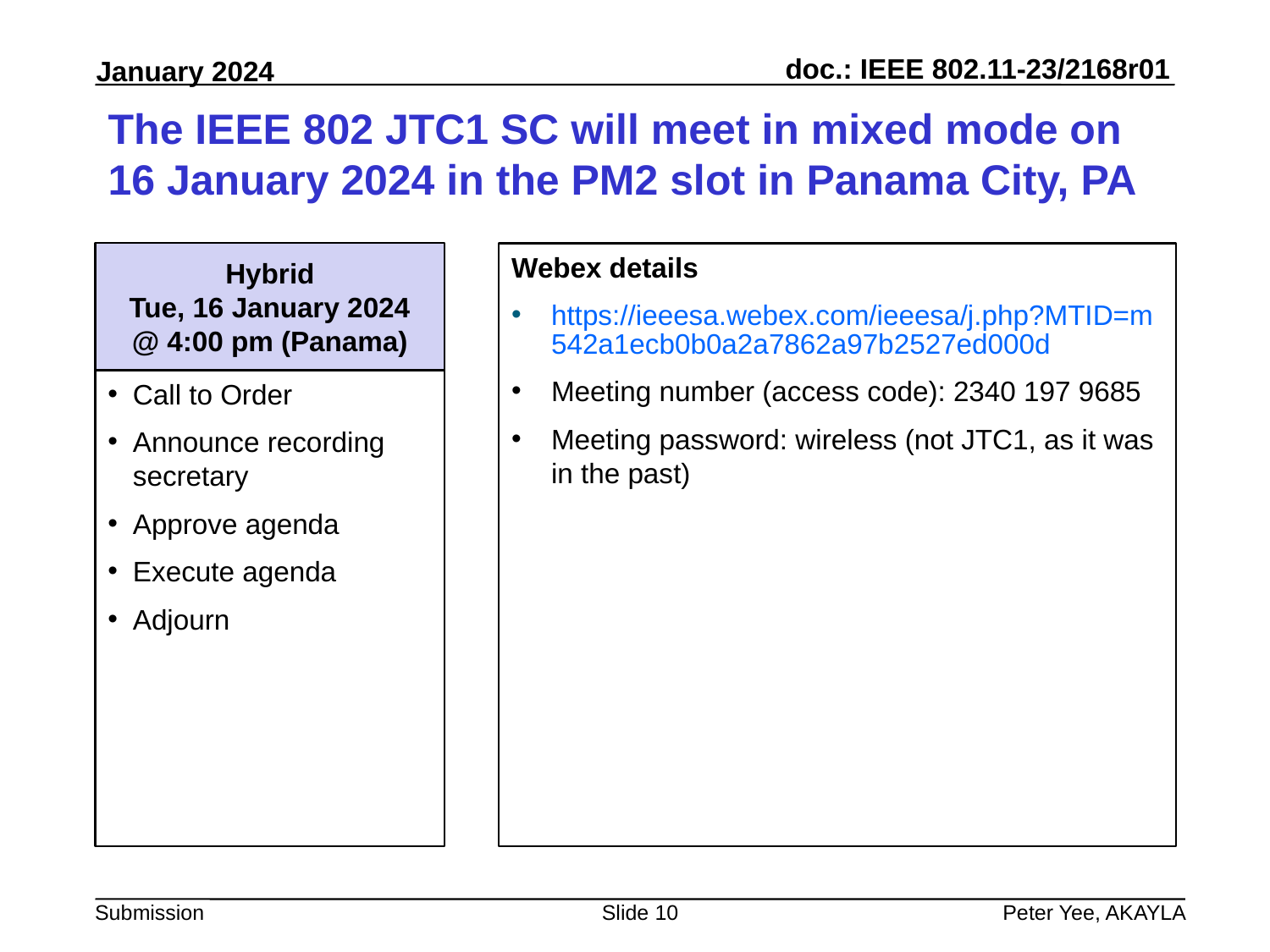

# The IEEE 802 JTC1 SC will meet in mixed mode on 16 January 2024 in the PM2 slot in Panama City, PA
Hybrid
Tue, 16 January 2024
@ 4:00 pm (Panama)
Webex details
https://ieeesa.webex.com/ieeesa/j.php?MTID=m542a1ecb0b0a2a7862a97b2527ed000d
Meeting number (access code): 2340 197 9685
Meeting password: wireless (not JTC1, as it was in the past)
Call to Order
Announce recording secretary
Approve agenda
Execute agenda
Adjourn
Slide 10
Peter Yee, AKAYLA